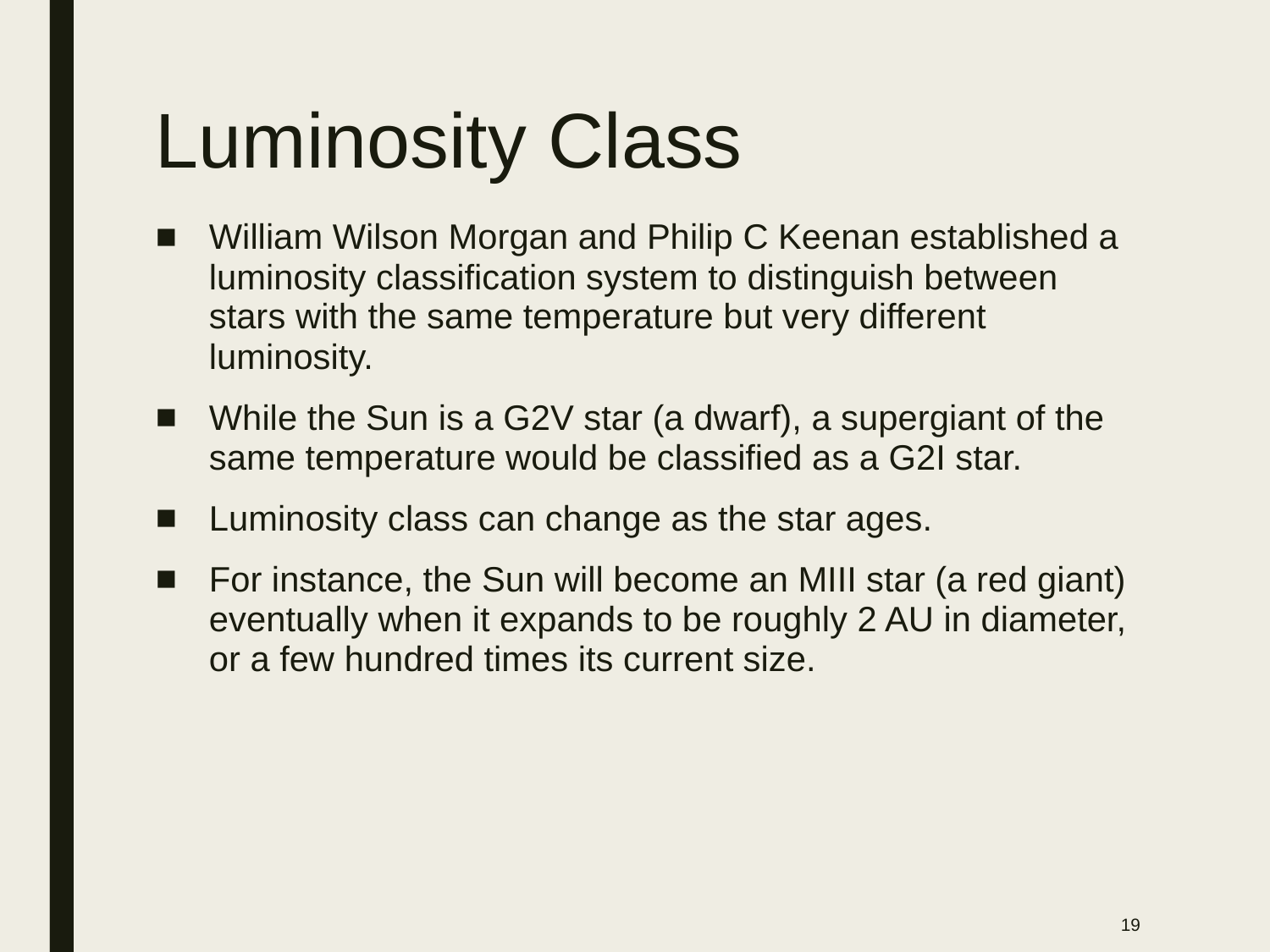

# Luminosity Class
William Wilson Morgan and Philip C Keenan established a luminosity classification system to distinguish between stars with the same temperature but very different luminosity.
While the Sun is a G2V star (a dwarf), a supergiant of the same temperature would be classified as a G2I star.
Luminosity class can change as the star ages.
For instance, the Sun will become an MIII star (a red giant) eventually when it expands to be roughly 2 AU in diameter, or a few hundred times its current size.
19